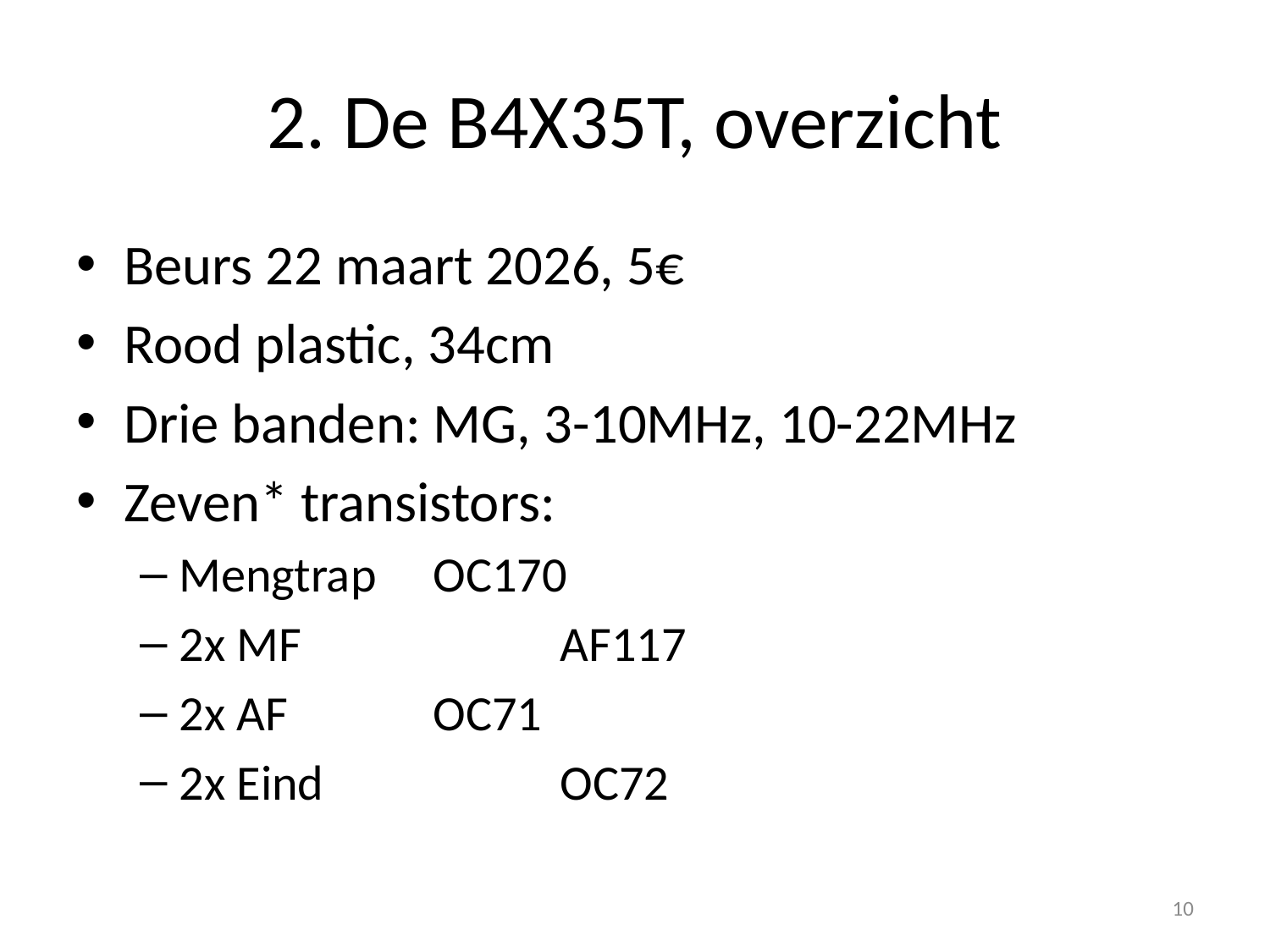

# 2. De B4X35T, overzicht
Beurs 22 maart 2026, 5€
Rood plastic, 34cm
Drie banden: MG, 3-10MHz, 10-22MHz
Zeven* transistors:
Mengtrap 	OC170
2x MF 		AF117
2x AF		OC71
2x Eind		OC72
10